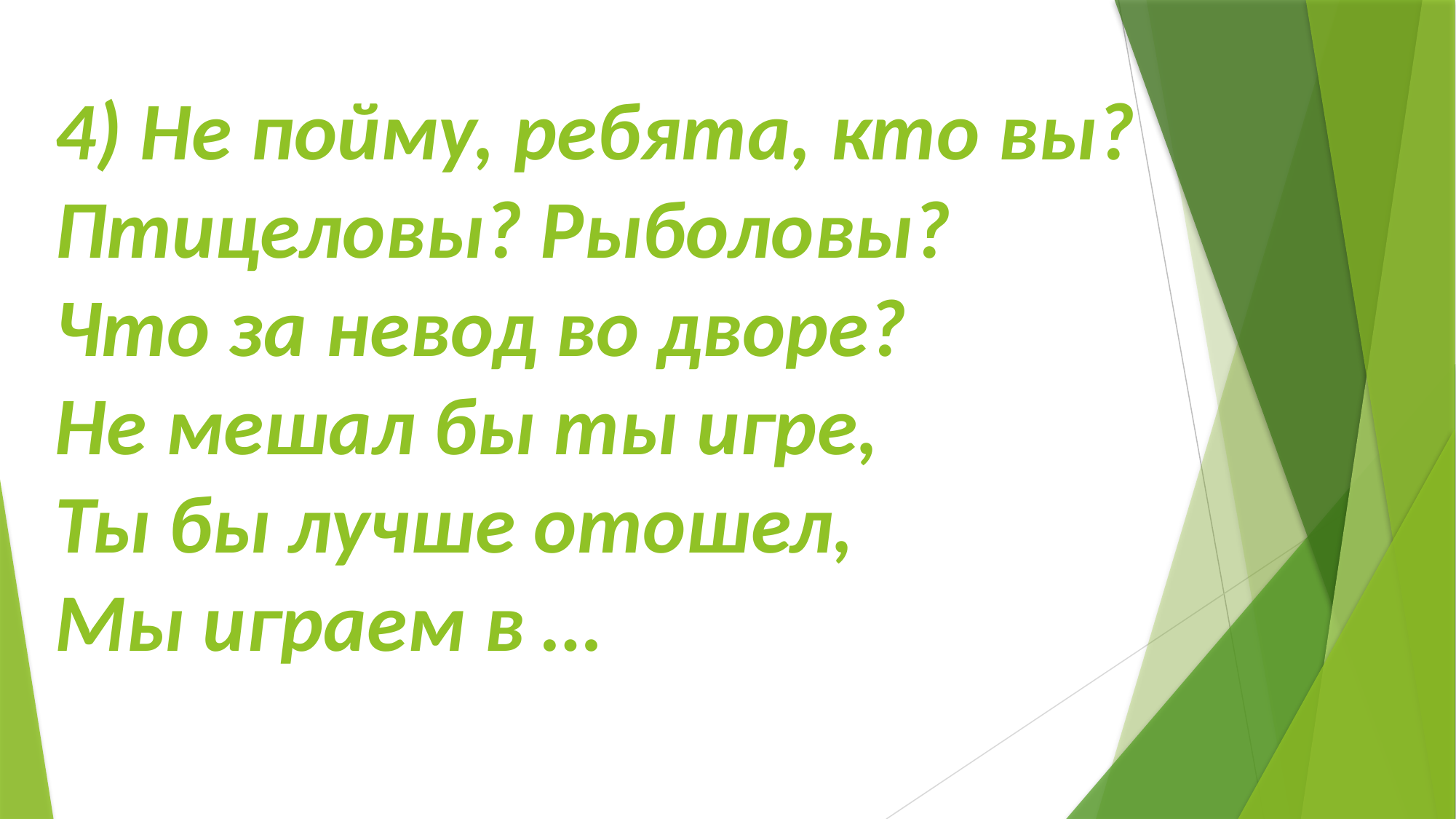

# 4) Не пойму, ребята, кто вы? Птицеловы? Рыболовы? Что за невод во дворе? Не мешал бы ты игре, Ты бы лучше отошел, Мы играем в …